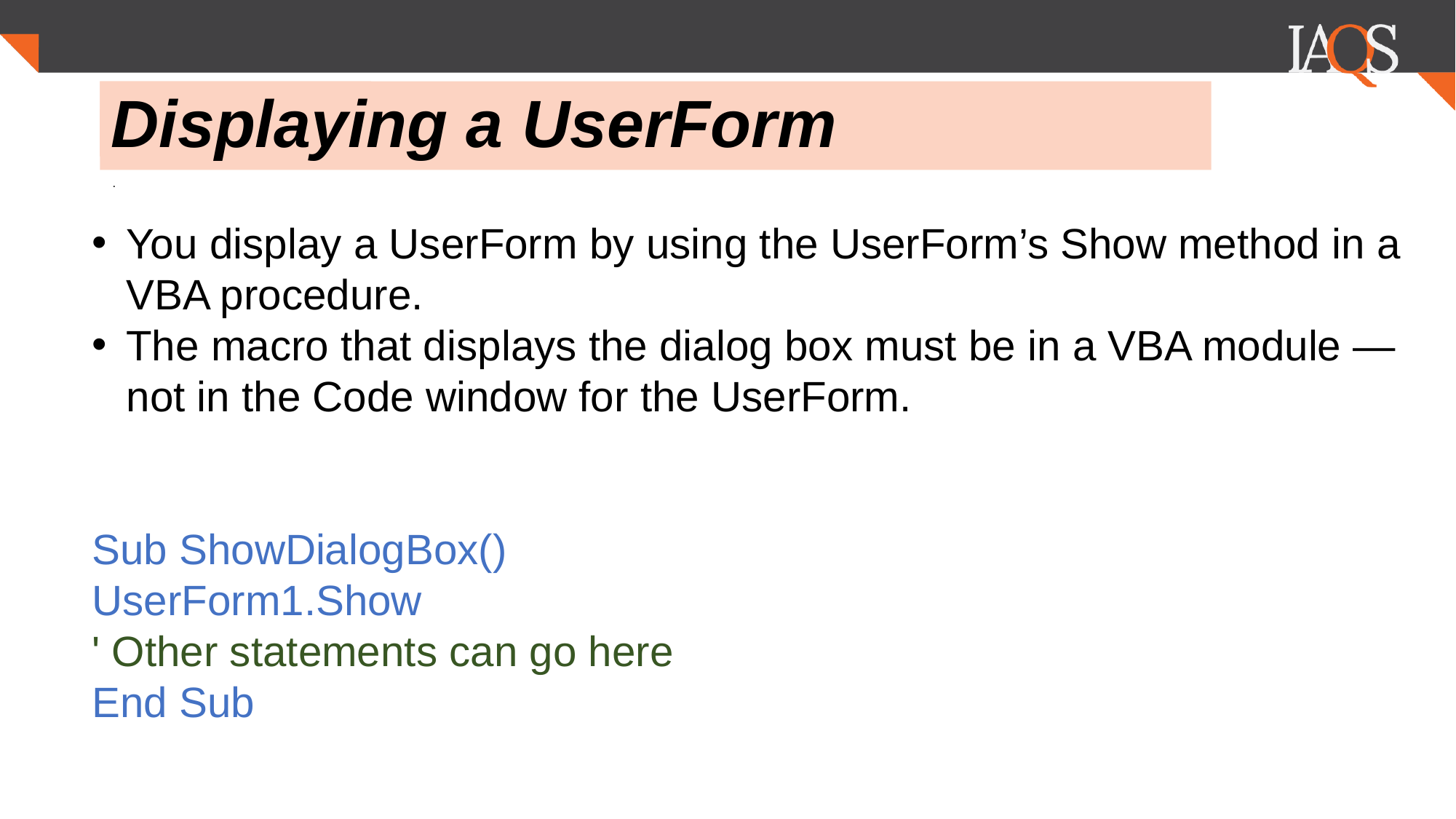

# Displaying a UserForm

.

You display a UserForm by using the UserForm’s Show method in a VBA procedure.
The macro that displays the dialog box must be in a VBA module — not in the Code window for the UserForm.

Sub ShowDialogBox()
UserForm1.Show
' Other statements can go here
End Sub